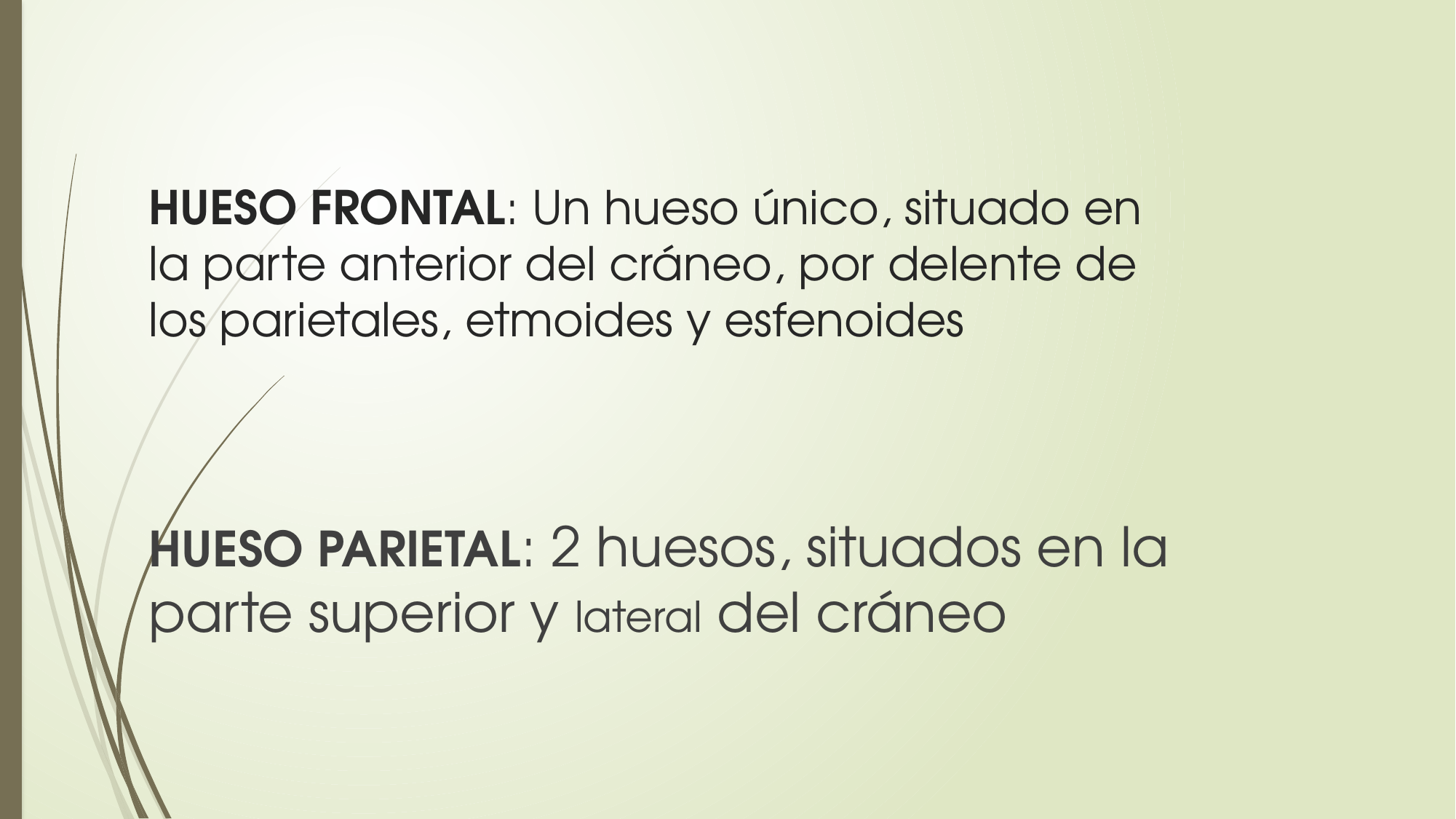

# HUESO FRONTAL: Un hueso único, situado en la parte anterior del cráneo, por delente de los parietales, etmoides y esfenoides
HUESO PARIETAL: 2 huesos, situados en la parte superior y lateral del cráneo